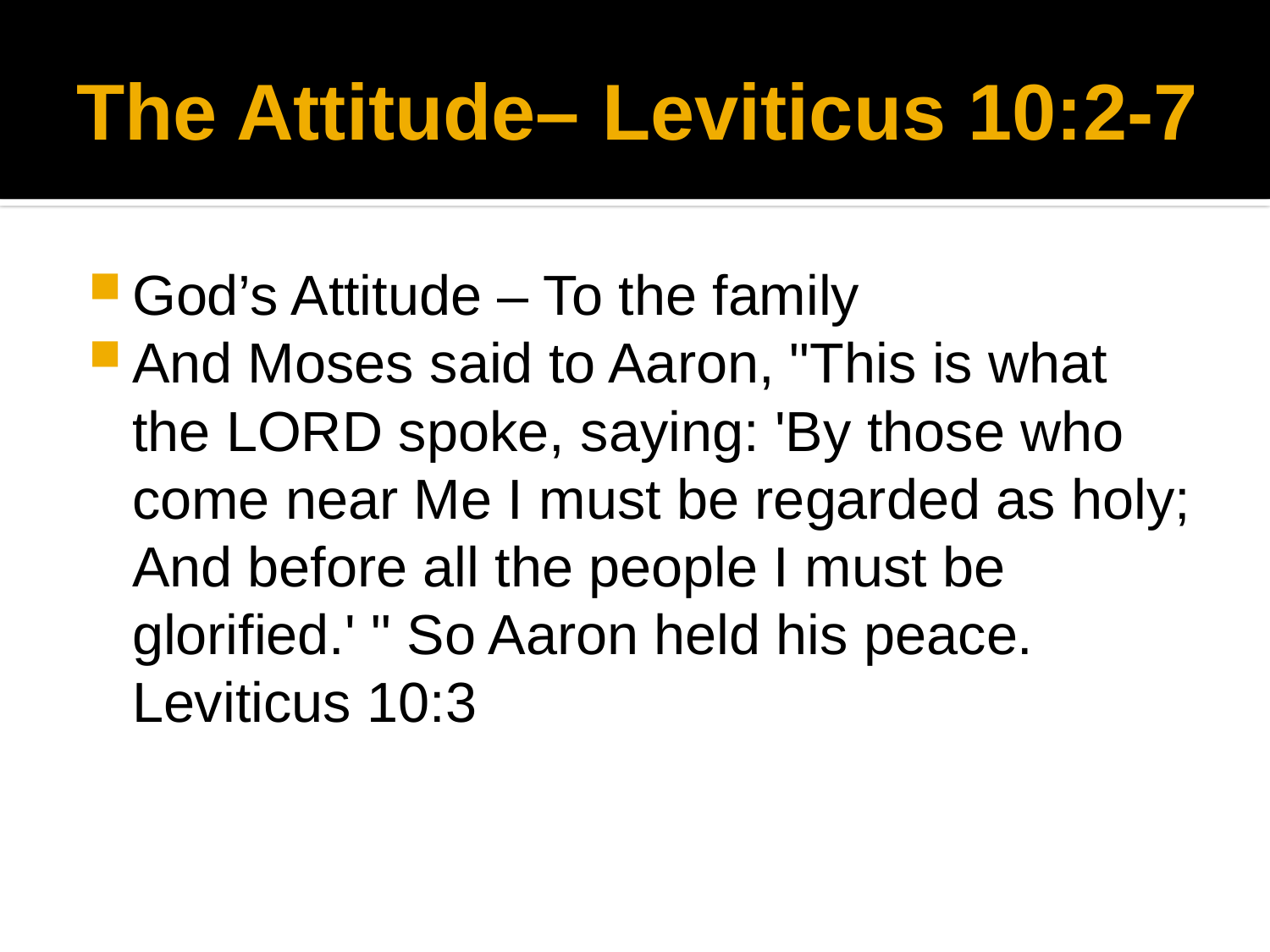

# The Attitude– Leviticus 10:2-7
God’s Attitude – To the family
And Moses said to Aaron, "This is what the Lord spoke, saying: 'By those who come near Me I must be regarded as holy; And before all the people I must be glorified.' " So Aaron held his peace. Leviticus 10:3